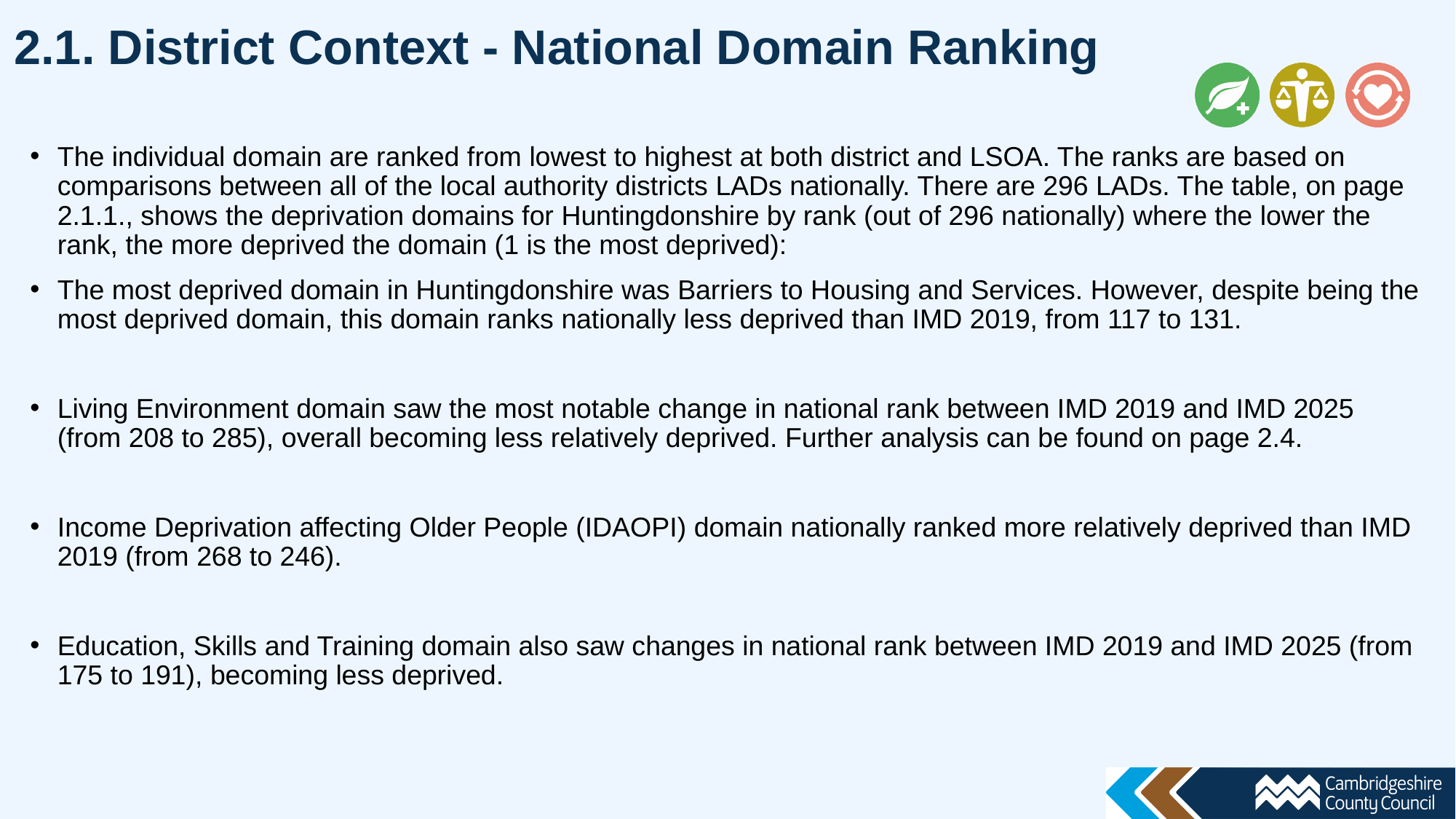

2.1. District Context - National Domain Ranking
The individual domain are ranked from lowest to highest at both district and LSOA. The ranks are based on comparisons between all of the local authority districts LADs nationally. There are 296 LADs. The table, on page 2.1.1., shows the deprivation domains for Huntingdonshire by rank (out of 296 nationally) where the lower the rank, the more deprived the domain (1 is the most deprived):
The most deprived domain in Huntingdonshire was Barriers to Housing and Services. However, despite being the most deprived domain, this domain ranks nationally less deprived than IMD 2019, from 117 to 131.

Living Environment domain saw the most notable change in national rank between IMD 2019 and IMD 2025 (from 208 to 285), overall becoming less relatively deprived. Further analysis can be found on page 2.4.

Income Deprivation affecting Older People (IDAOPI) domain nationally ranked more relatively deprived than IMD 2019 (from 268 to 246).

Education, Skills and Training domain also saw changes in national rank between IMD 2019 and IMD 2025 (from 175 to 191), becoming less deprived.